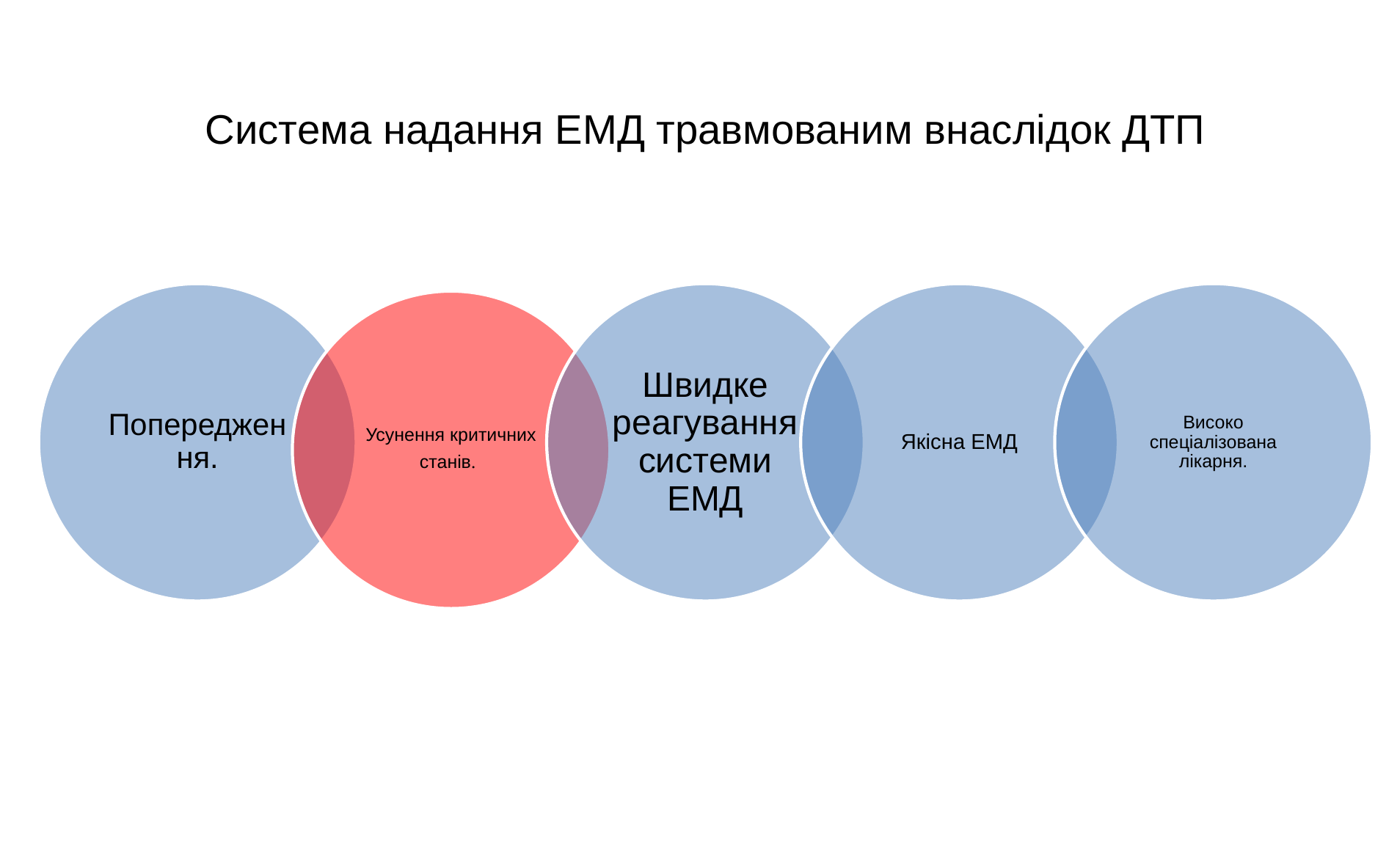

Попередження.
Усунення критичних станів.
Швидке реагування системи ЕМД
Якісна ЕМД
Високо спеціалізована лікарня.
Система надання ЕМД травмованим внаслідок ДТП